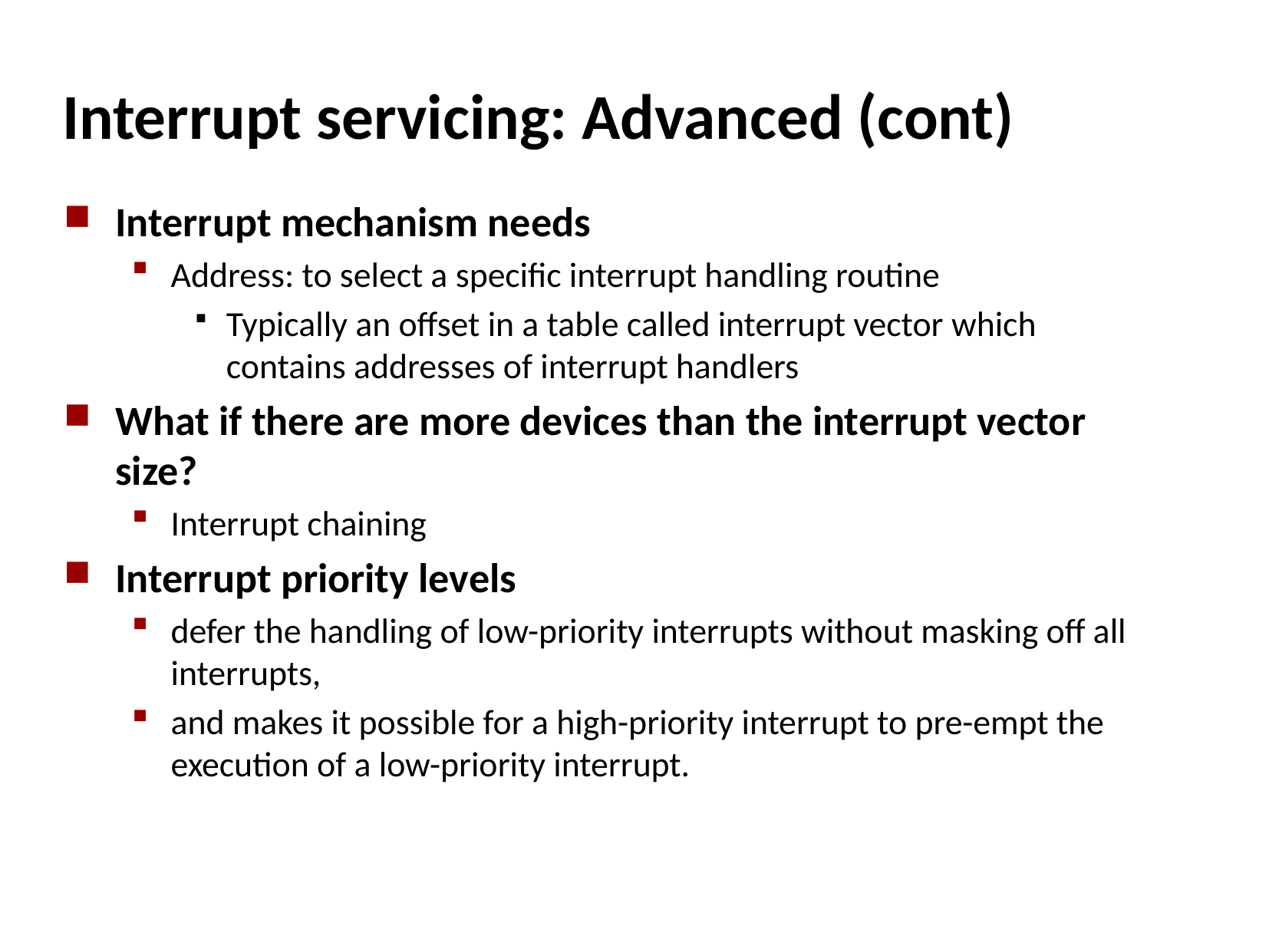

# Interrupt servicing: Advanced (cont)
Interrupt mechanism needs
Address: to select a specific interrupt handling routine
Typically an offset in a table called interrupt vector which contains addresses of interrupt handlers
What if there are more devices than the interrupt vector size?
Interrupt chaining
Interrupt priority levels
defer the handling of low-priority interrupts without masking off all interrupts,
and makes it possible for a high-priority interrupt to pre-empt the execution of a low-priority interrupt.